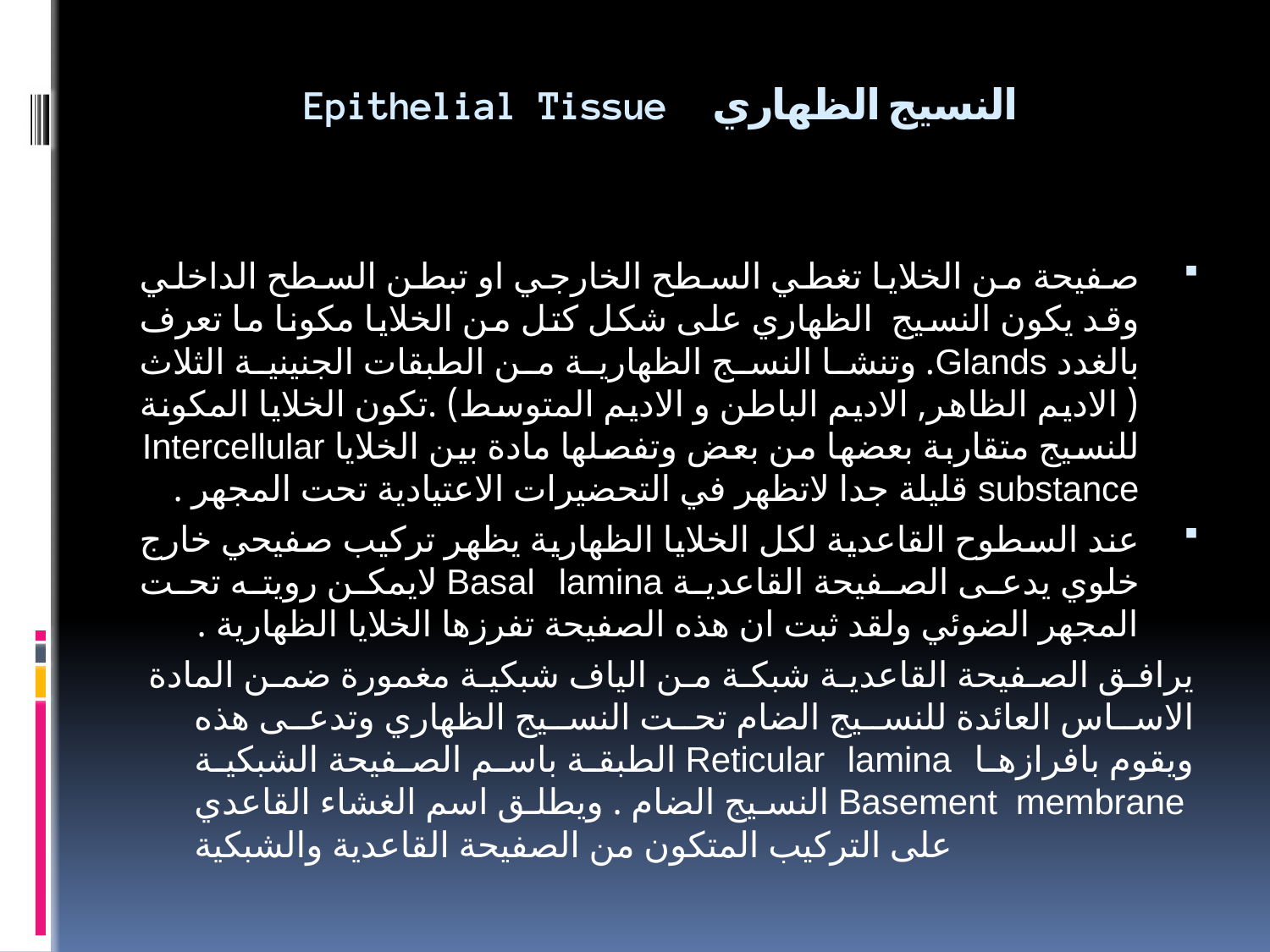

# Epithelial Tissue  النسيج الظهاري
صفيحة من الخلايا تغطي السطح الخارجي او تبطن السطح الداخلي وقد يكون النسيج  الظهاري على شكل كتل من الخلايا مكونا ما تعرف بالغدد Glands. وتنشا النسج الظهارية من الطبقات الجنينية الثلاث ( الاديم الظاهر, الاديم الباطن و الاديم المتوسط) .تكون الخلايا المكونة للنسيج متقاربة بعضها من بعض وتفصلها مادة بين الخلايا Intercellular substance قليلة جدا لاتظهر في التحضيرات الاعتيادية تحت المجهر .
عند السطوح القاعدية لكل الخلايا الظهارية يظهر تركيب صفيحي خارج خلوي يدعى الصفيحة القاعدية Basal lamina لايمكن رويته تحت المجهر الضوئي ولقد ثبت ان هذه الصفيحة تفرزها الخلايا الظهارية .
يرافق الصفيحة القاعدية شبكة من الياف شبكية مغمورة ضمن المادة الاساس العائدة للنسيج الضام تحت النسيج الظهاري وتدعى هذه الطبقة باسم الصفيحة الشبكية Reticular lamina ويقوم بافرازها النسيج الضام . ويطلق اسم الغشاء القاعدي Basement membrane على التركيب المتكون من الصفيحة القاعدية والشبكية